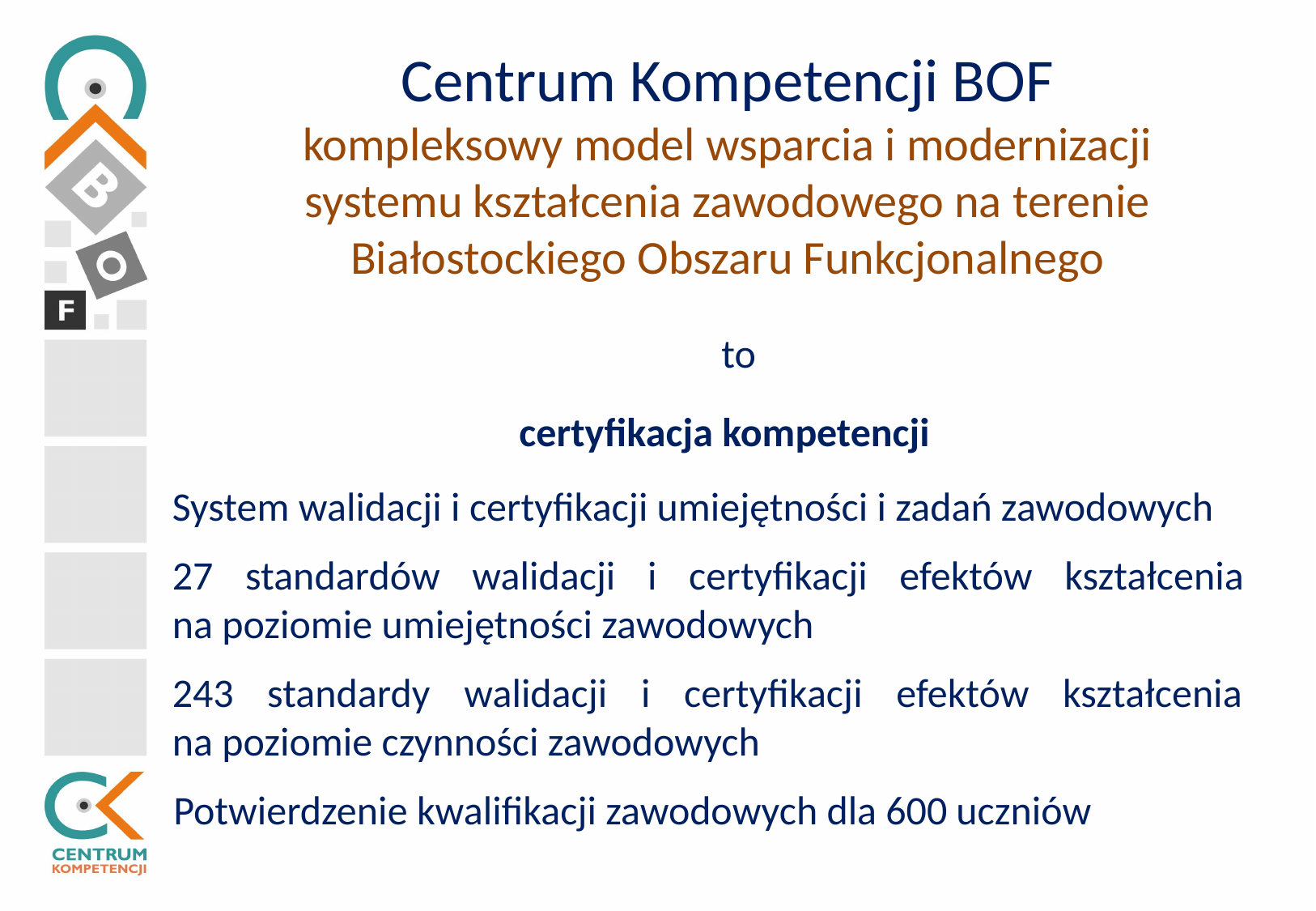

Centrum Kompetencji BOF
kompleksowy model wsparcia i modernizacji systemu kształcenia zawodowego na terenie Białostockiego Obszaru Funkcjonalnego
to
certyfikacja kompetencji
System walidacji i certyfikacji umiejętności i zadań zawodowych
27 standardów walidacji i certyfikacji efektów kształcenia
na poziomie umiejętności zawodowych
243 standardy walidacji i certyfikacji efektów kształcenia
na poziomie czynności zawodowych
Potwierdzenie kwalifikacji zawodowych dla 600 uczniów